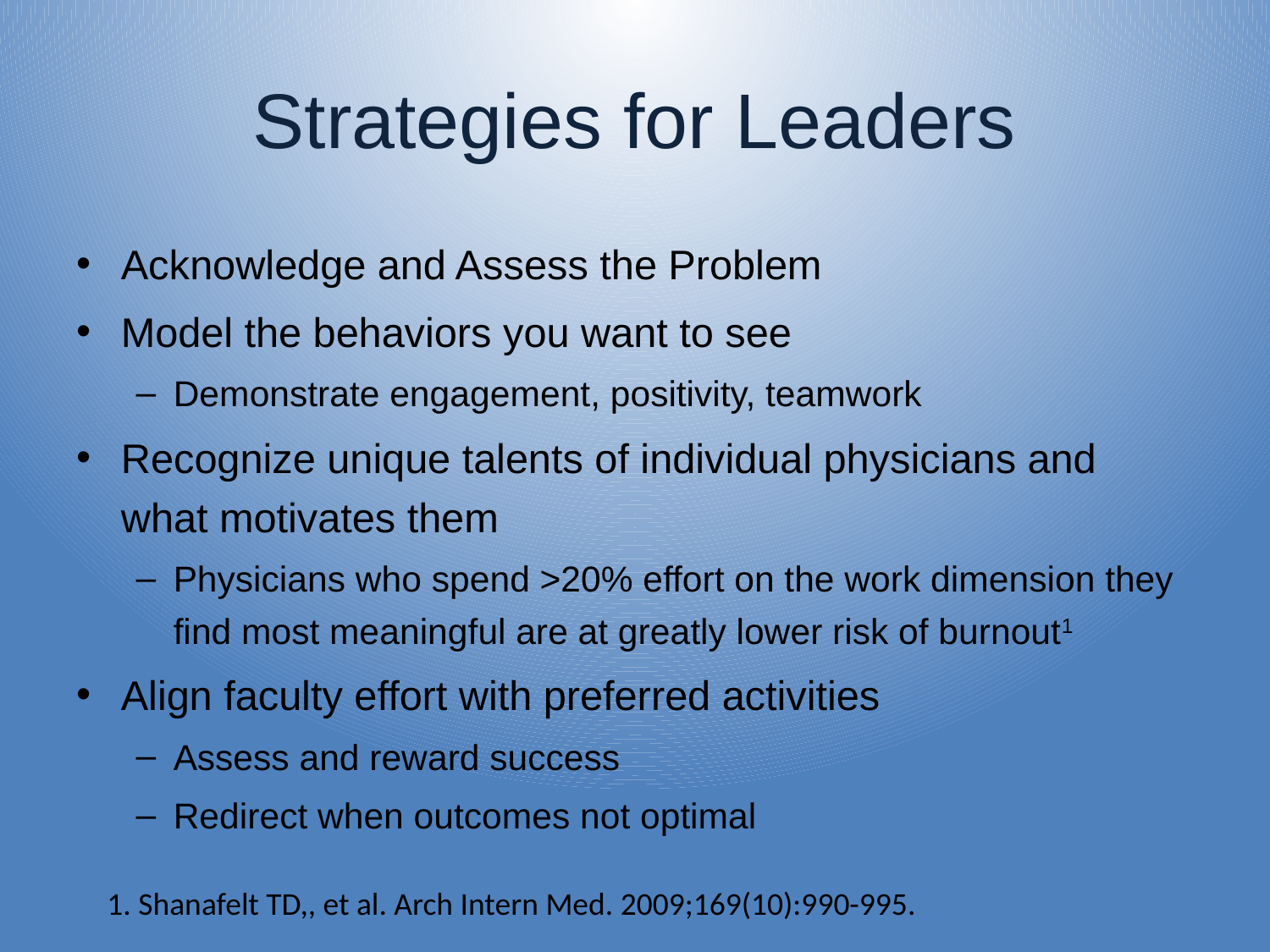

# Strategies for Leaders
Acknowledge and Assess the Problem
Model the behaviors you want to see
Demonstrate engagement, positivity, teamwork
Recognize unique talents of individual physicians and what motivates them
Physicians who spend >20% effort on the work dimension they find most meaningful are at greatly lower risk of burnout1
Align faculty effort with preferred activities
Assess and reward success
Redirect when outcomes not optimal
1. Shanafelt TD,, et al. Arch Intern Med. 2009;169(10):990-995.